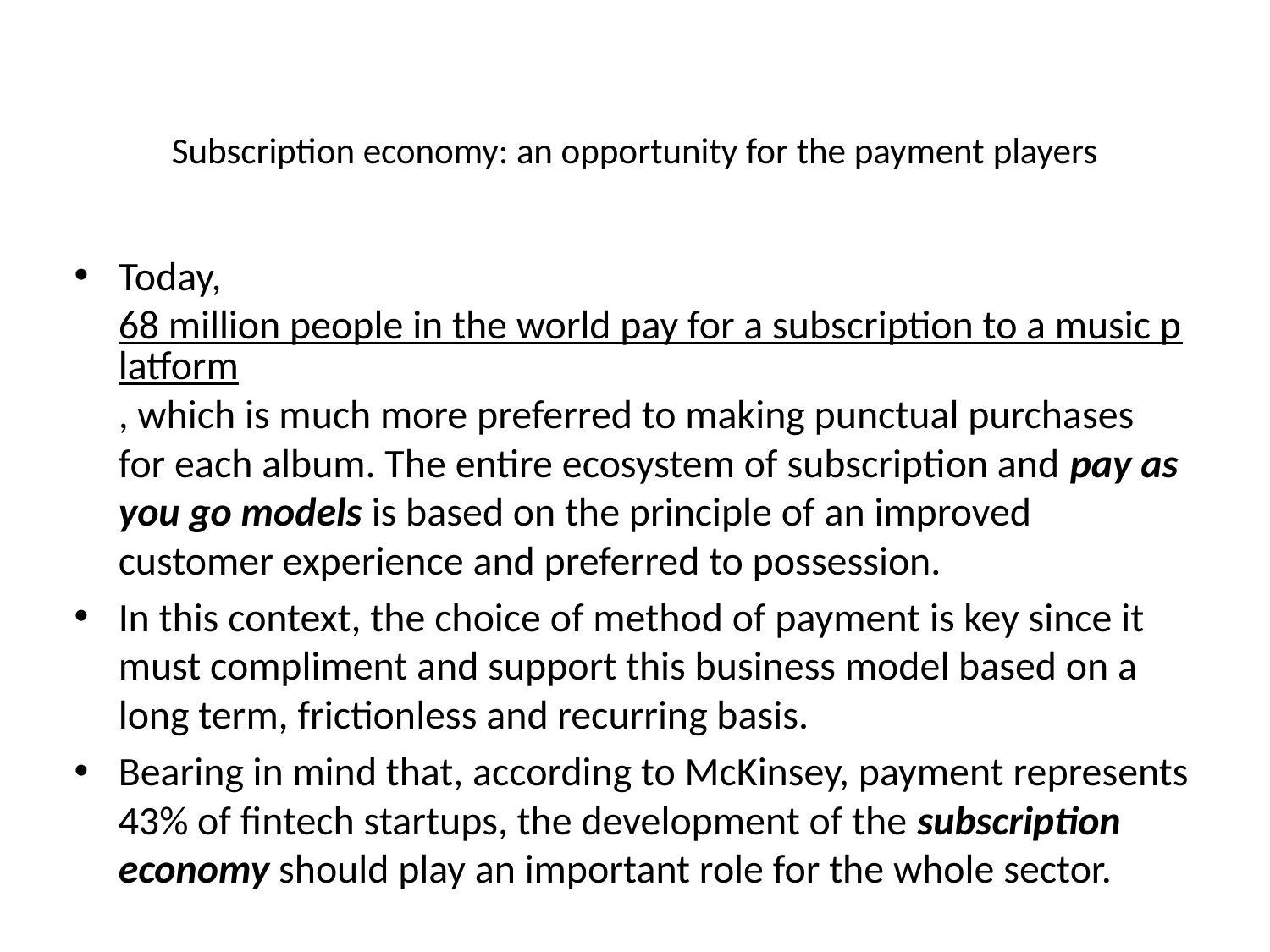

# Subscription economy: an opportunity for the payment players
Today, 68 million people in the world pay for a subscription to a music platform, which is much more preferred to making punctual purchases for each album. The entire ecosystem of subscription and pay as you go models is based on the principle of an improved customer experience and preferred to possession.
In this context, the choice of method of payment is key since it must compliment and support this business model based on a long term, frictionless and recurring basis.
Bearing in mind that, according to McKinsey, payment represents 43% of fintech startups, the development of the subscription economy should play an important role for the whole sector.